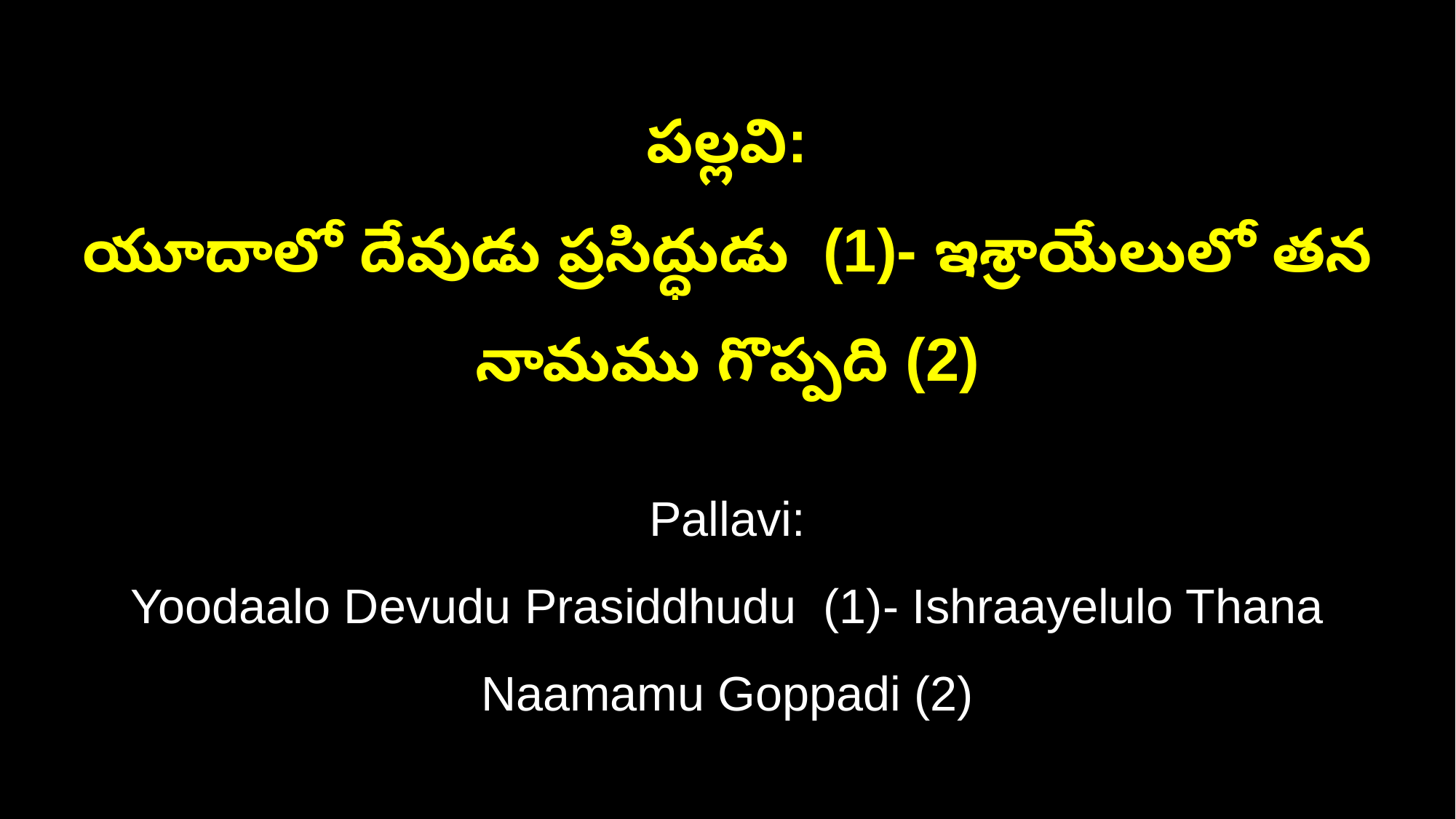

పల్లవి:
యూదాలో దేవుడు ప్రసిద్ధుడు  (1)- ఇశ్రాయేలులో తన నామము గొప్పది (2)
Pallavi:
Yoodaalo Devudu Prasiddhudu  (1)- Ishraayelulo Thana Naamamu Goppadi (2)